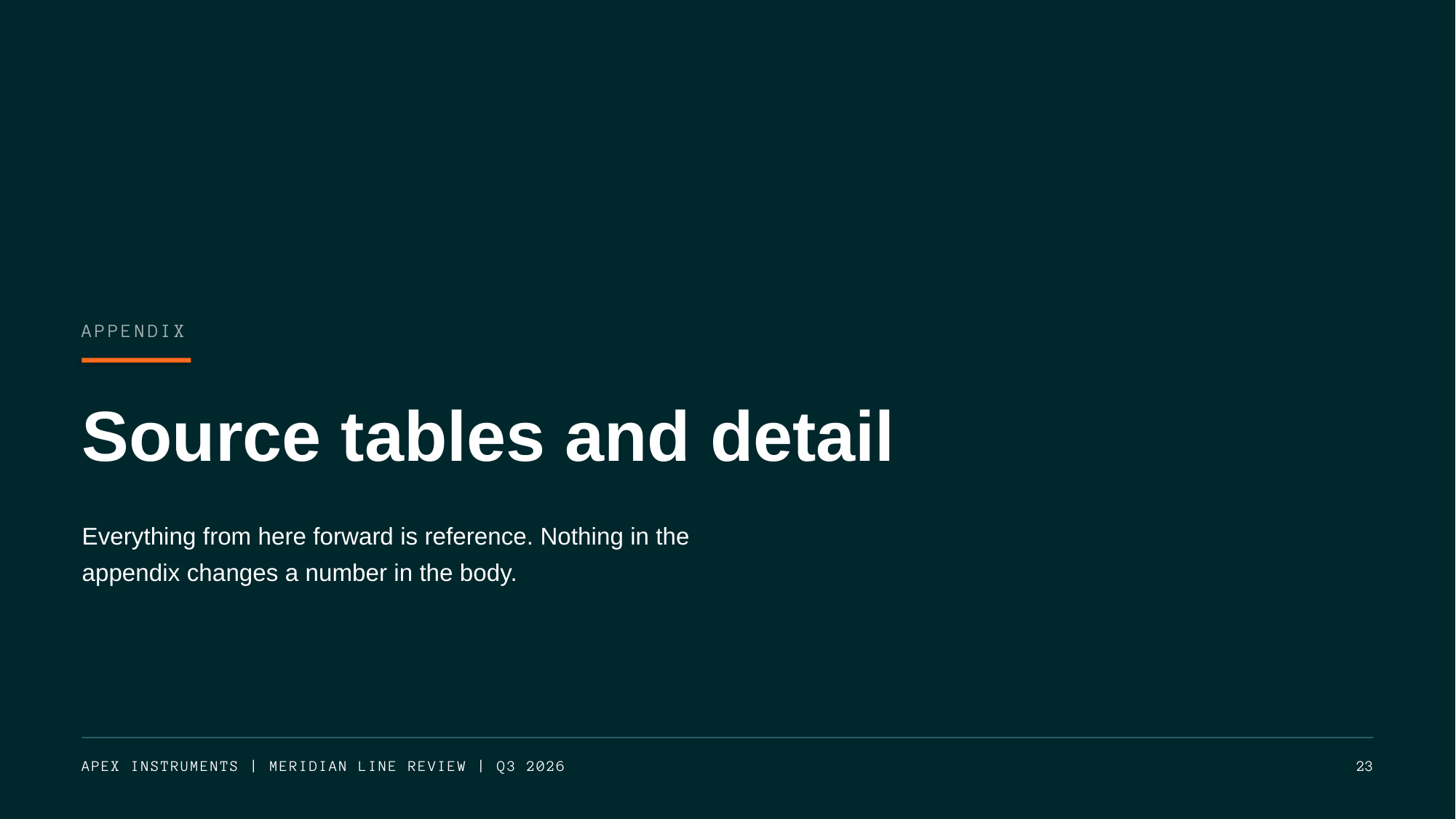

APPENDIX

Source tables and detail
Everything from here forward is reference. Nothing in the
appendix changes a number in the body.

APEX INSTRUMENTS | MERIDIAN LINE REVIEW | Q3 2026
23